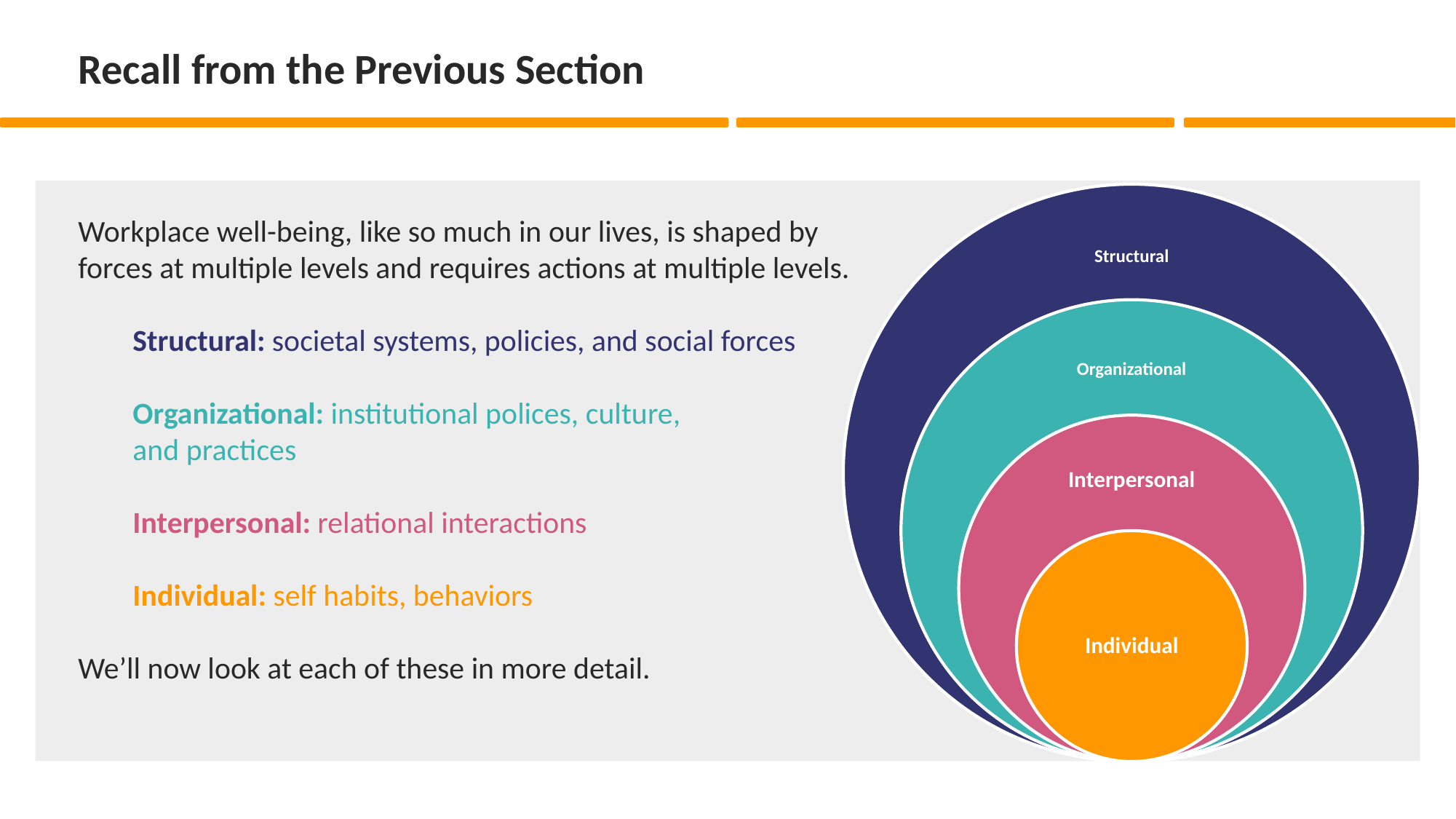

# Recall from the Previous Section

Structural
Organizational
Interpersonal
Individual
Workplace well-being, like so much in our lives, is shaped by forces at multiple levels and requires actions at multiple levels.

Structural: societal systems, policies, and social forces
Organizational: institutional polices, culture,
and practices
Interpersonal: relational interactions
Individual: self habits, behaviors

We’ll now look at each of these in more detail.